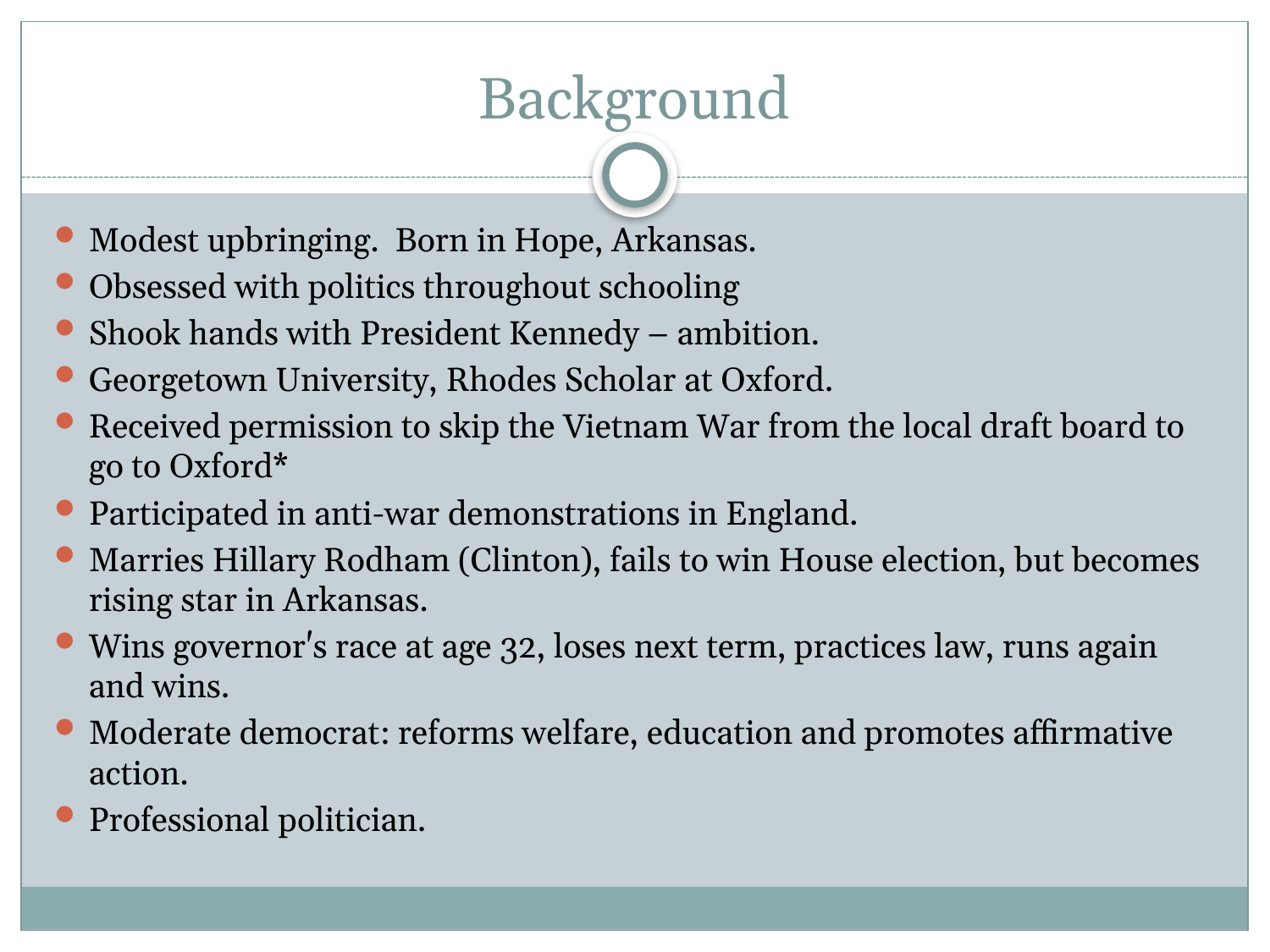

# Background
Modest upbringing.  Born in Hope, Arkansas.
Obsessed with politics throughout schooling
Shook hands with President Kennedy – ambition.
Georgetown University, Rhodes Scholar at Oxford.
Received permission to skip the Vietnam War from the local draft board to go to Oxford*
Participated in anti-war demonstrations in England.
Marries Hillary Rodham (Clinton), fails to win House election, but becomes rising star in Arkansas.
Wins governor's race at age 32, loses next term, practices law, runs again and wins.
Moderate democrat: reforms welfare, education and promotes affirmative action.
Professional politician.